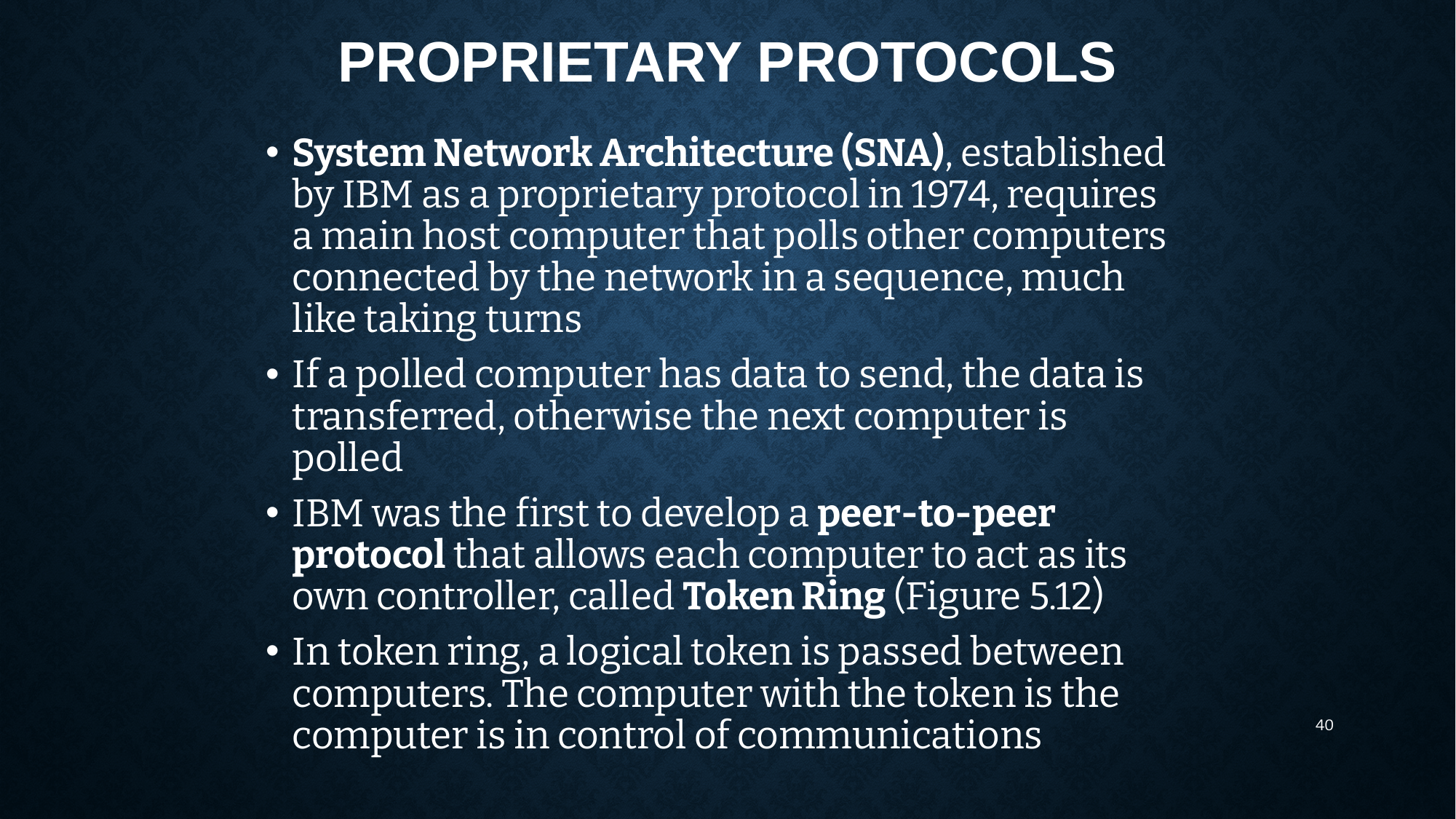

# Proprietary Protocols
System Network Architecture (SNA), established by IBM as a proprietary protocol in 1974, requires a main host computer that polls other computers connected by the network in a sequence, much like taking turns
If a polled computer has data to send, the data is transferred, otherwise the next computer is polled
IBM was the first to develop a peer-to-peer protocol that allows each computer to act as its own controller, called Token Ring (Figure 5.12)
In token ring, a logical token is passed between  computers. The computer with the token is the computer is in control of communications
40